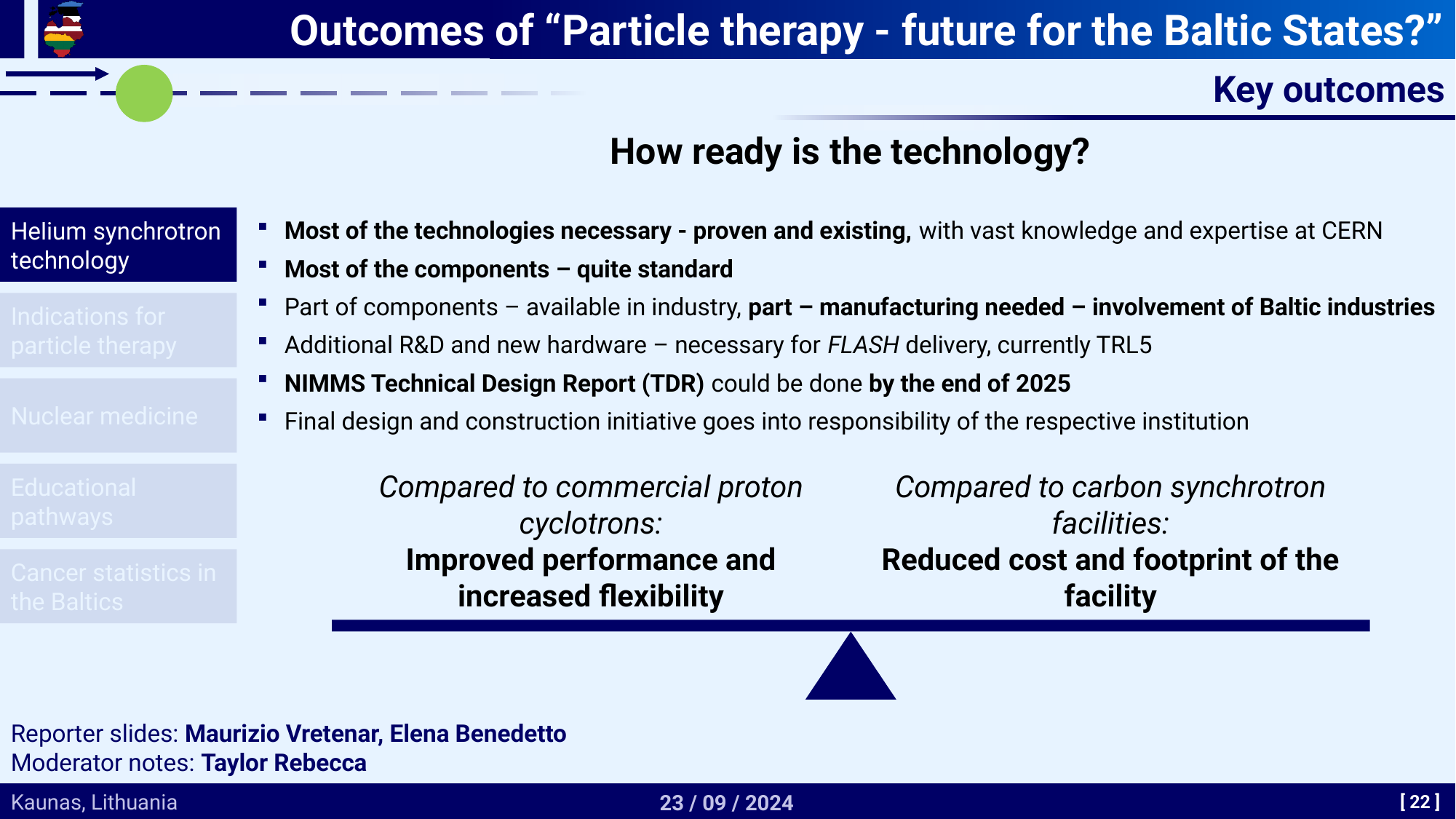

# Outcomes of “Particle therapy - future for the Baltic States?”
Key outcomes

How ready is the technology?

Most of the technologies necessary - proven and existing, with vast knowledge and expertise at CERN
Most of the components – quite standard
Part of components – available in industry, part – manufacturing needed – involvement of Baltic industries
Additional R&D and new hardware – necessary for FLASH delivery, currently TRL5
NIMMS Technical Design Report (TDR) could be done by the end of 2025
Final design and construction initiative goes into responsibility of the respective institution
Helium synchrotron
technology

Indications for particle therapy
Nuclear medicine
Compared to carbon synchrotron facilities:
Reduced cost and footprint of the facility
Compared to commercial proton cyclotrons:
Improved performance and increased flexibility
Educational pathways
Cancer statistics in the Baltics

Reporter slides: Maurizio Vretenar, Elena Benedetto
Moderator notes: Taylor Rebecca